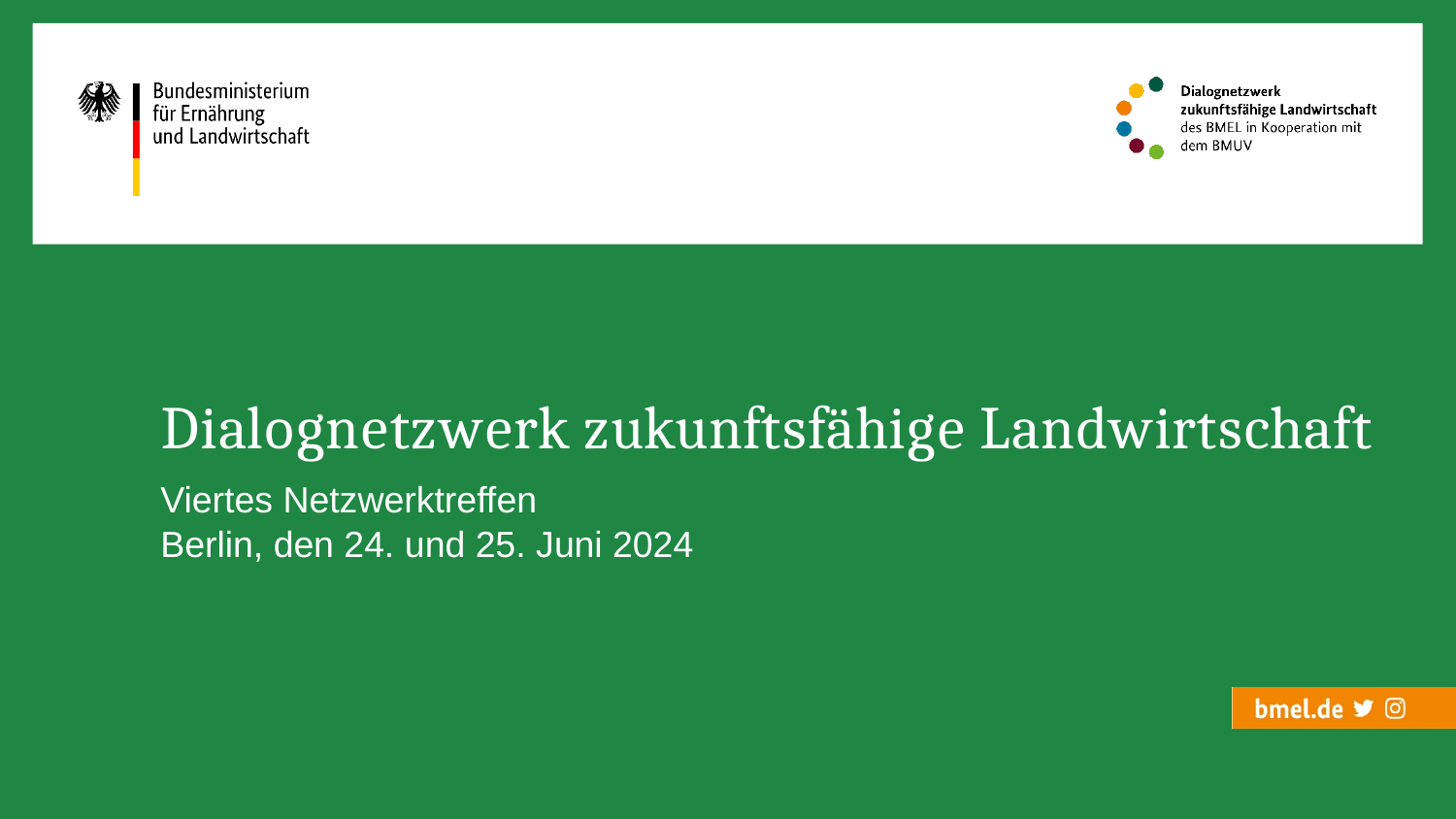

# Dialognetzwerk zukunftsfähige Landwirtschaft
Viertes Netzwerktreffen
Berlin, den 24. und 25. Juni 2024